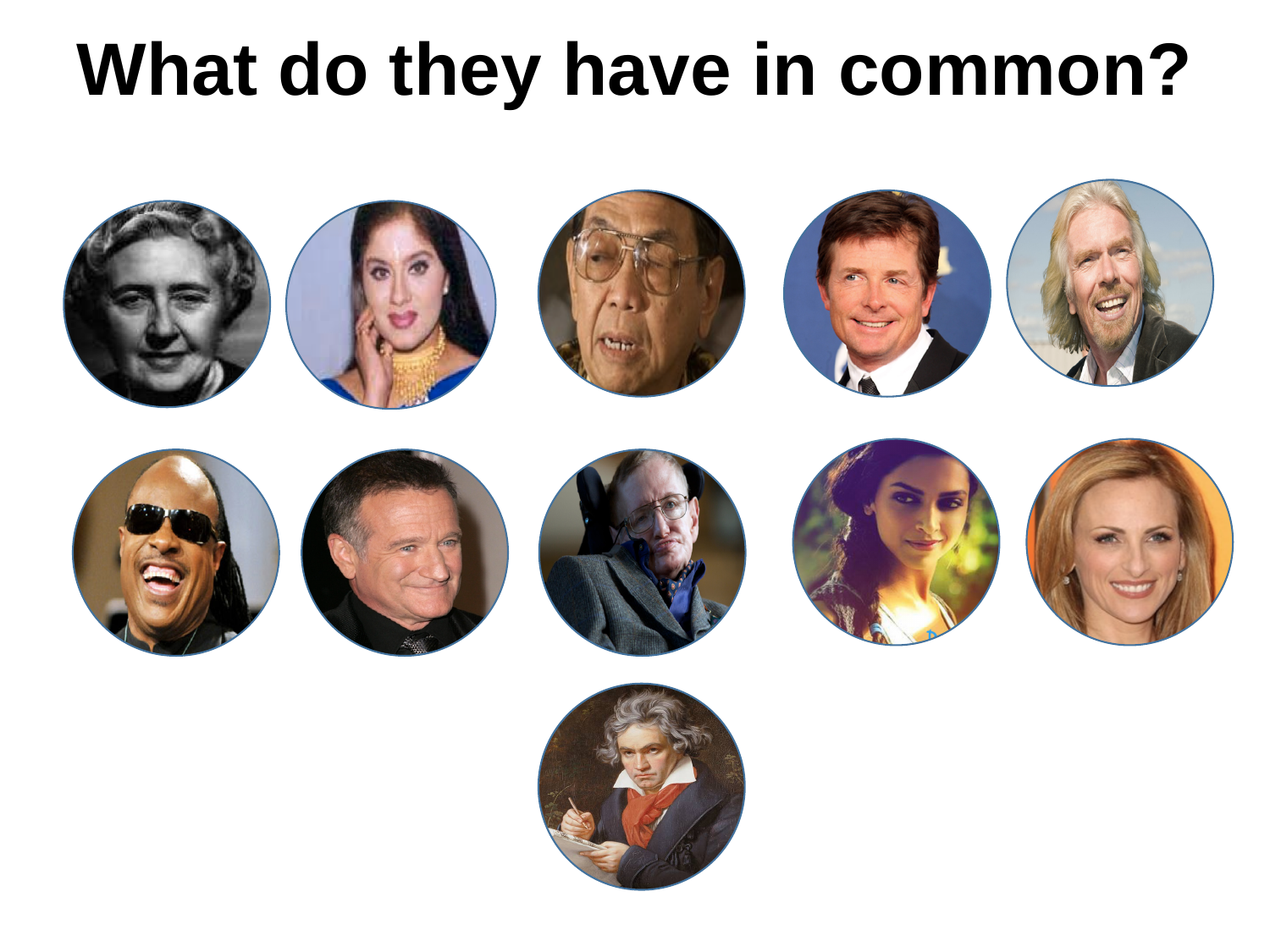

What do they have in common?

6